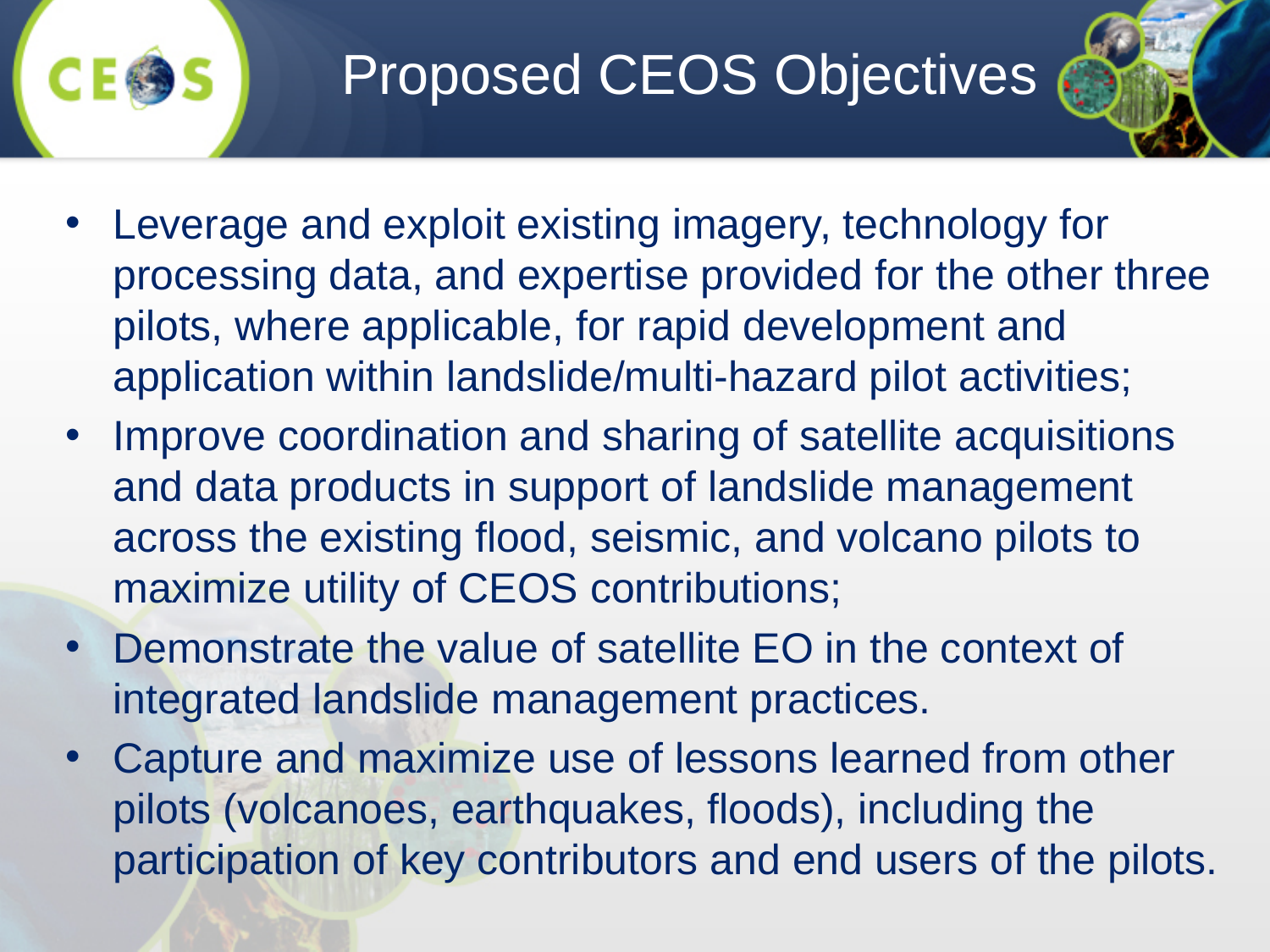

Proposed CEOS Objectives
Leverage and exploit existing imagery, technology for processing data, and expertise provided for the other three pilots, where applicable, for rapid development and application within landslide/multi-hazard pilot activities;
Improve coordination and sharing of satellite acquisitions and data products in support of landslide management across the existing flood, seismic, and volcano pilots to maximize utility of CEOS contributions;
Demonstrate the value of satellite EO in the context of integrated landslide management practices.
Capture and maximize use of lessons learned from other pilots (volcanoes, earthquakes, floods), including the participation of key contributors and end users of the pilots.